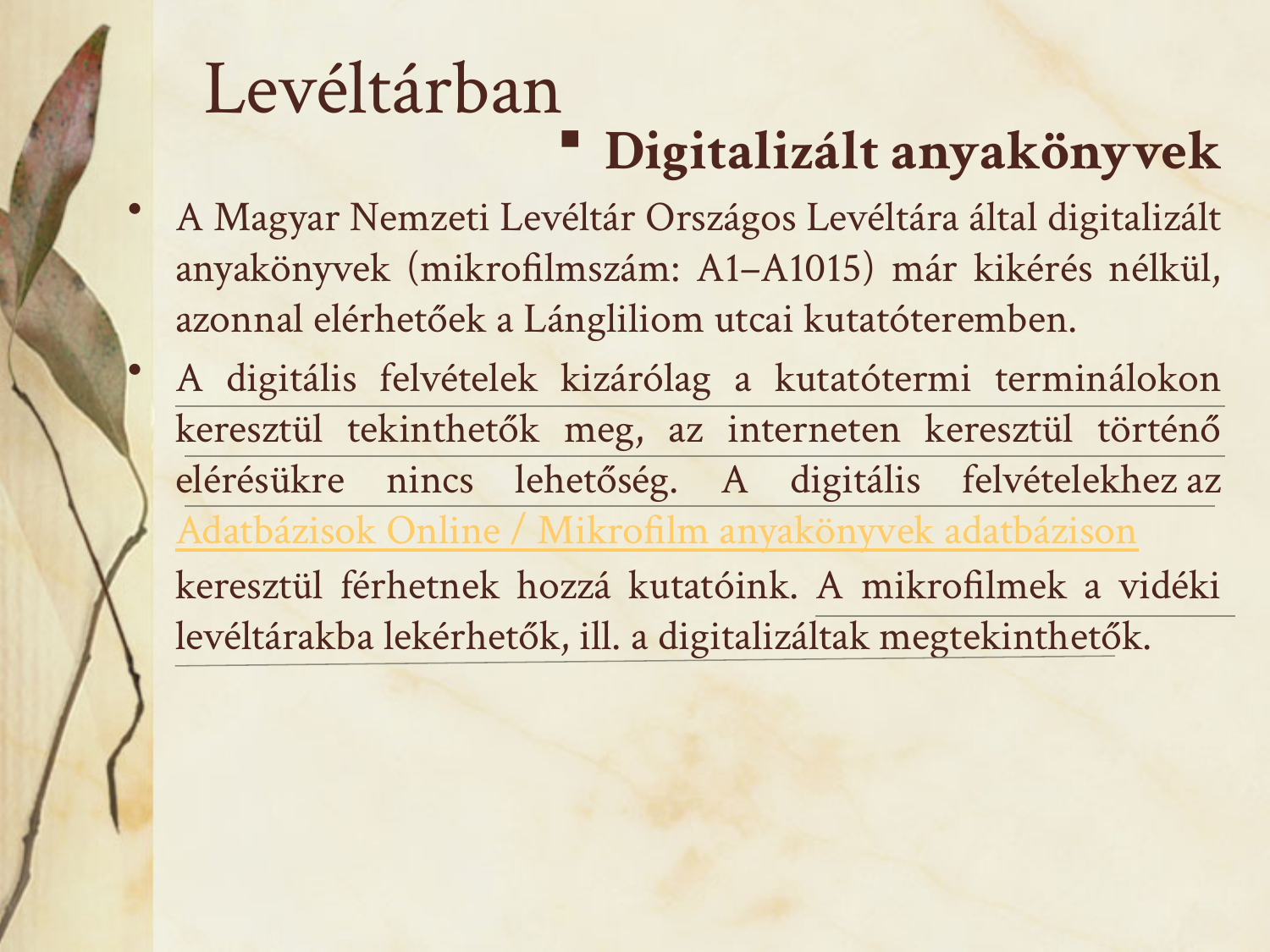

# Levéltárban
Digitalizált anyakönyvek
A Magyar Nemzeti Levéltár Országos Levéltára által digitalizált anyakönyvek (mikrofilmszám: A1–A1015) már kikérés nélkül, azonnal elérhetőek a Lángliliom utcai kutatóteremben.
A digitális felvételek kizárólag a kutatótermi terminálokon keresztül tekinthetők meg, az interneten keresztül történő elérésükre nincs lehetőség. A digitális felvételekhez az Adatbázisok Online / Mikrofilm anyakönyvek adatbázison keresztül férhetnek hozzá kutatóink. A mikrofilmek a vidéki levéltárakba lekérhetők, ill. a digitalizáltak megtekinthetők.